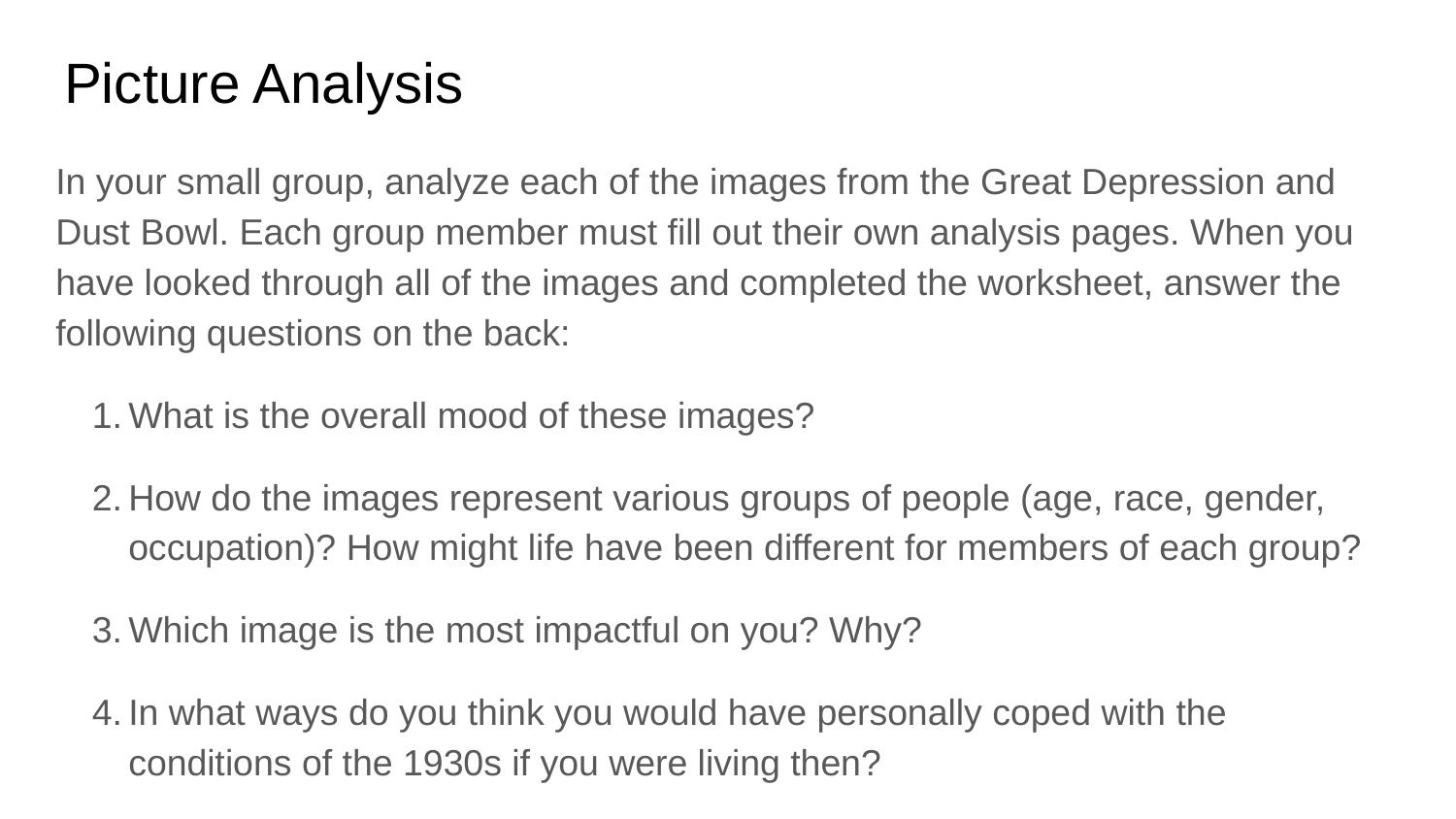

# Picture Analysis
In your small group, analyze each of the images from the Great Depression and Dust Bowl. Each group member must fill out their own analysis pages. When you have looked through all of the images and completed the worksheet, answer the following questions on the back:
What is the overall mood of these images?
How do the images represent various groups of people (age, race, gender, occupation)? How might life have been different for members of each group?
Which image is the most impactful on you? Why?
In what ways do you think you would have personally coped with the conditions of the 1930s if you were living then?